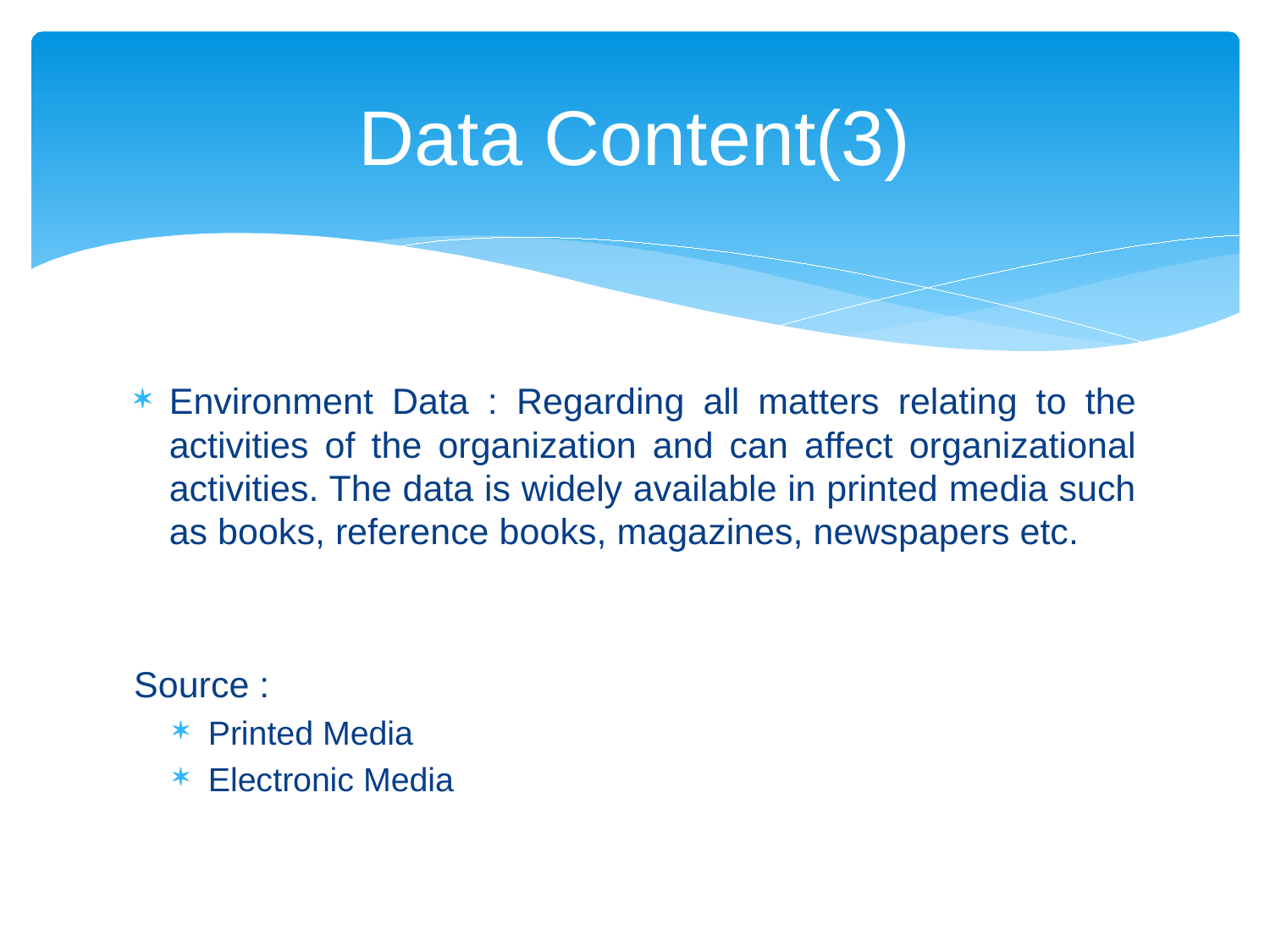

# Data Content(3)
Environment Data : Regarding all matters relating to the activities of the organization and can affect organizational activities. The data is widely available in printed media such as books, reference books, magazines, newspapers etc.

Source :
Printed Media
Electronic Media